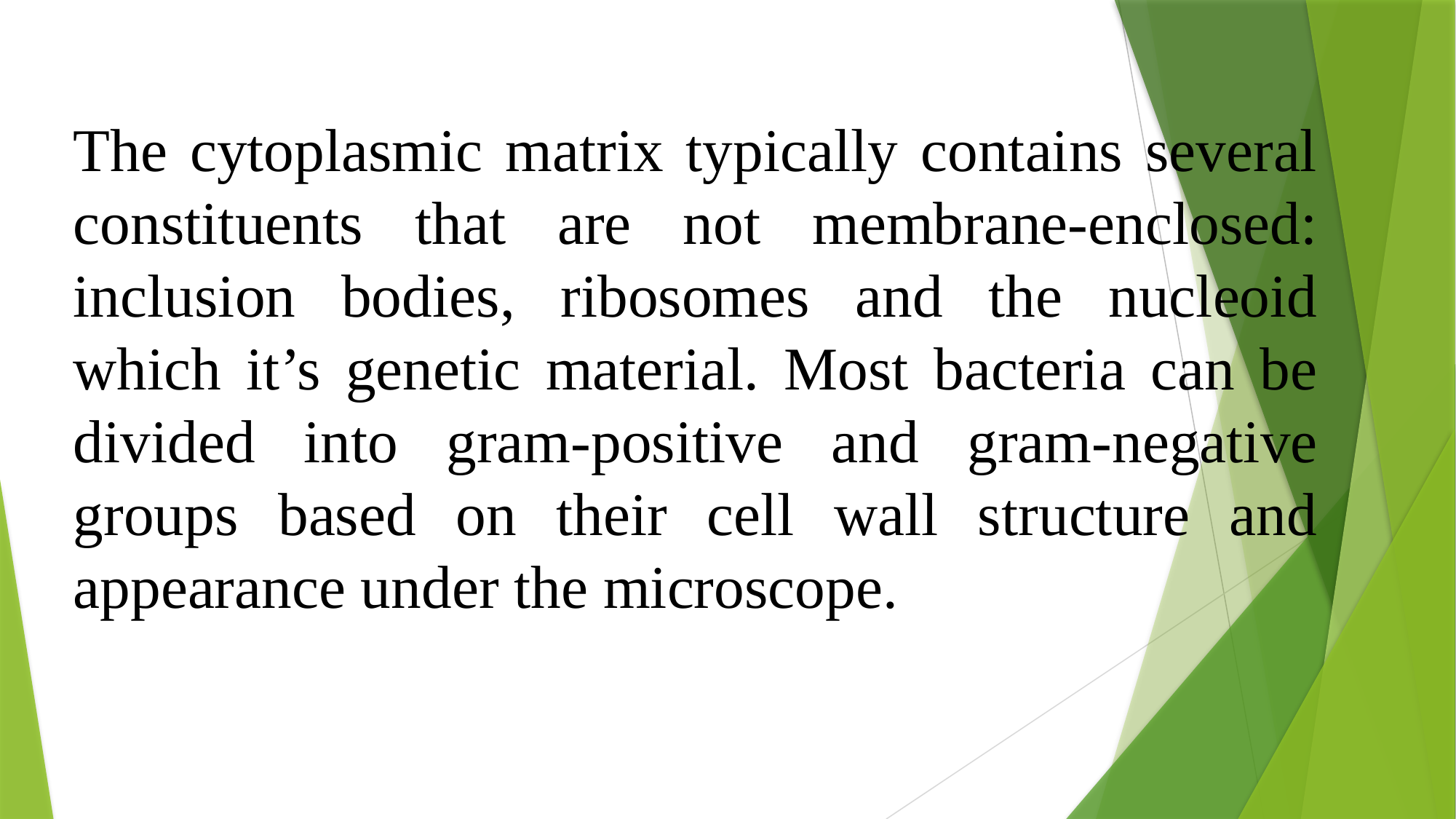

The cytoplasmic matrix typically contains several constituents that are not membrane-enclosed: inclusion bodies, ribosomes and the nucleoid which it’s genetic material. Most bacteria can be divided into gram-positive and gram-negative groups based on their cell wall structure and appearance under the microscope.